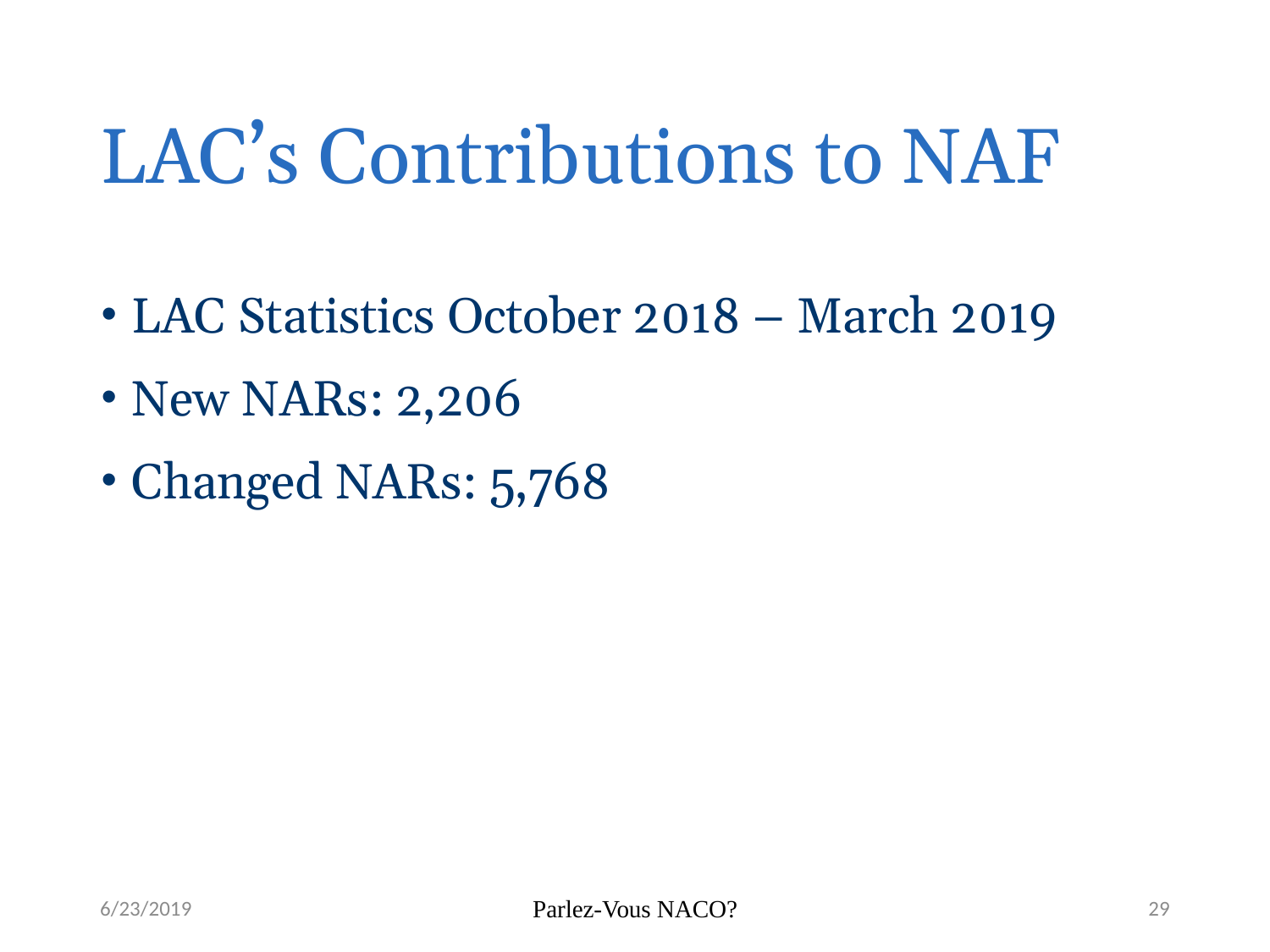

# LAC’s Contributions to NAF
LAC Statistics October 2018 – March 2019
New NARs: 2,206
Changed NARs: 5,768

6/23/2019
Parlez-Vous NACO?
29